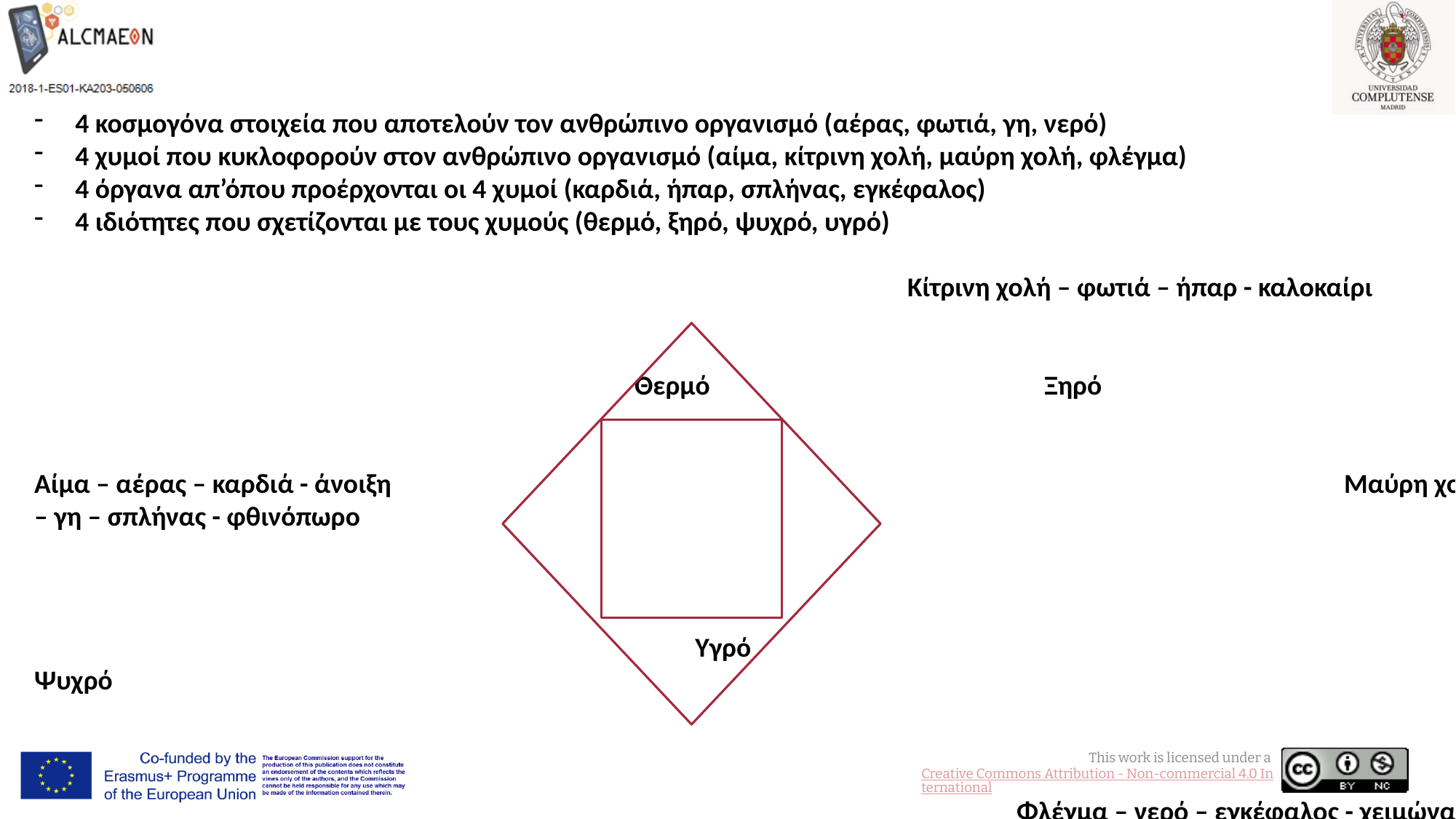

4 κοσμογόνα στοιχεία που αποτελούν τον ανθρώπινο οργανισμό (αέρας, φωτιά, γη, νερό)
4 χυμοί που κυκλοφορούν στον ανθρώπινο οργανισμό (αίμα, κίτρινη χολή, μαύρη χολή, φλέγμα)
4 όργανα απ’όπου προέρχονται οι 4 χυμοί (καρδιά, ήπαρ, σπλήνας, εγκέφαλος)
4 ιδιότητες που σχετίζονται με τους χυμούς (θερμό, ξηρό, ψυχρό, υγρό)

								Κίτρινη χολή – φωτιά – ήπαρ - καλοκαίρι

    			Θερμό		                               Ξηρό

Αίμα – αέρας – καρδιά - άνοιξη	                                  							Μαύρη χολή – γη – σπλήνας - φθινόπωρο

			              			 Υγρό							Ψυχρό

									Φλέγμα – νερό – εγκέφαλος - χειμώνας